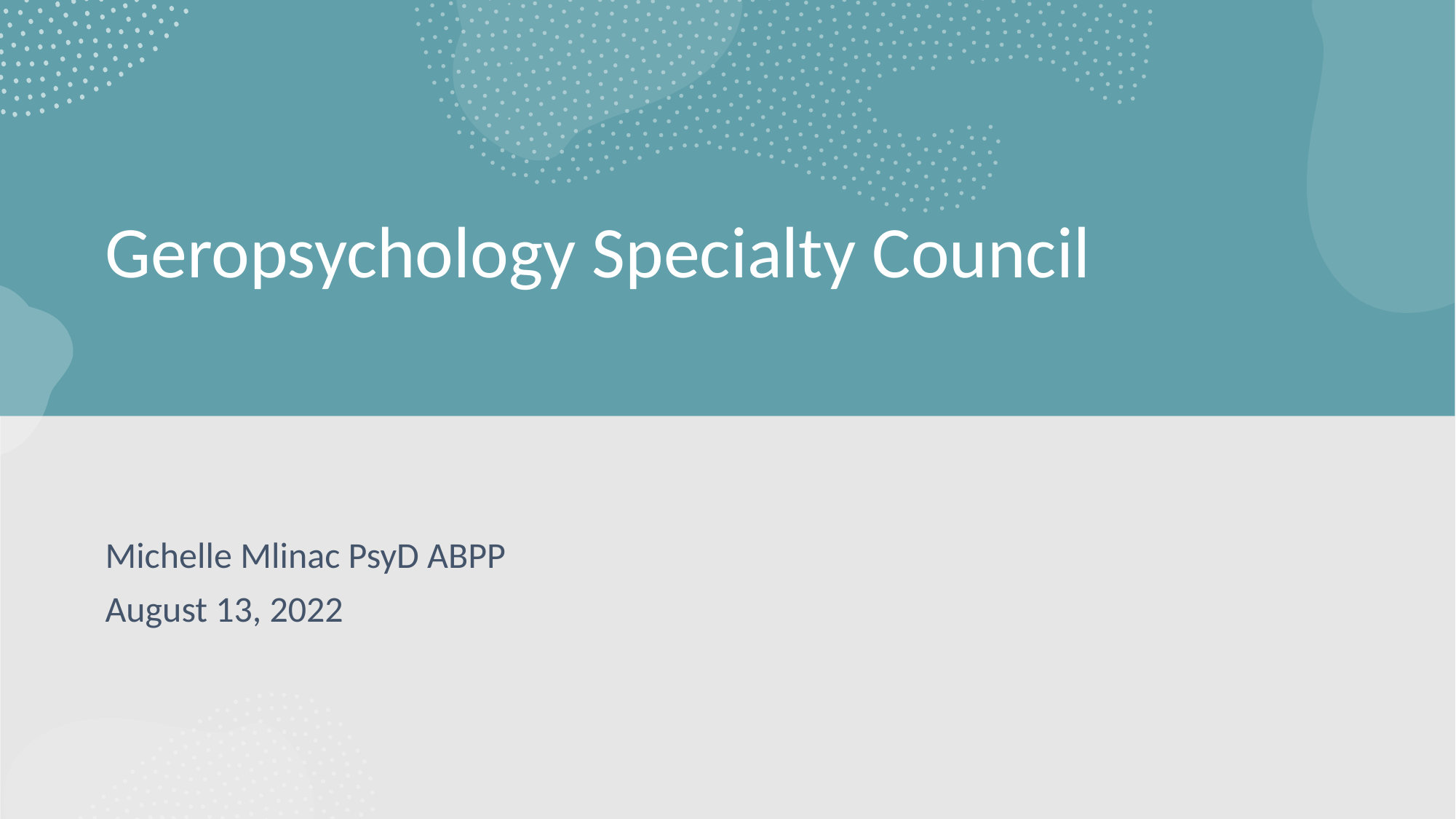

# Geropsychology Specialty Council
Michelle Mlinac PsyD ABPP
August 13, 2022